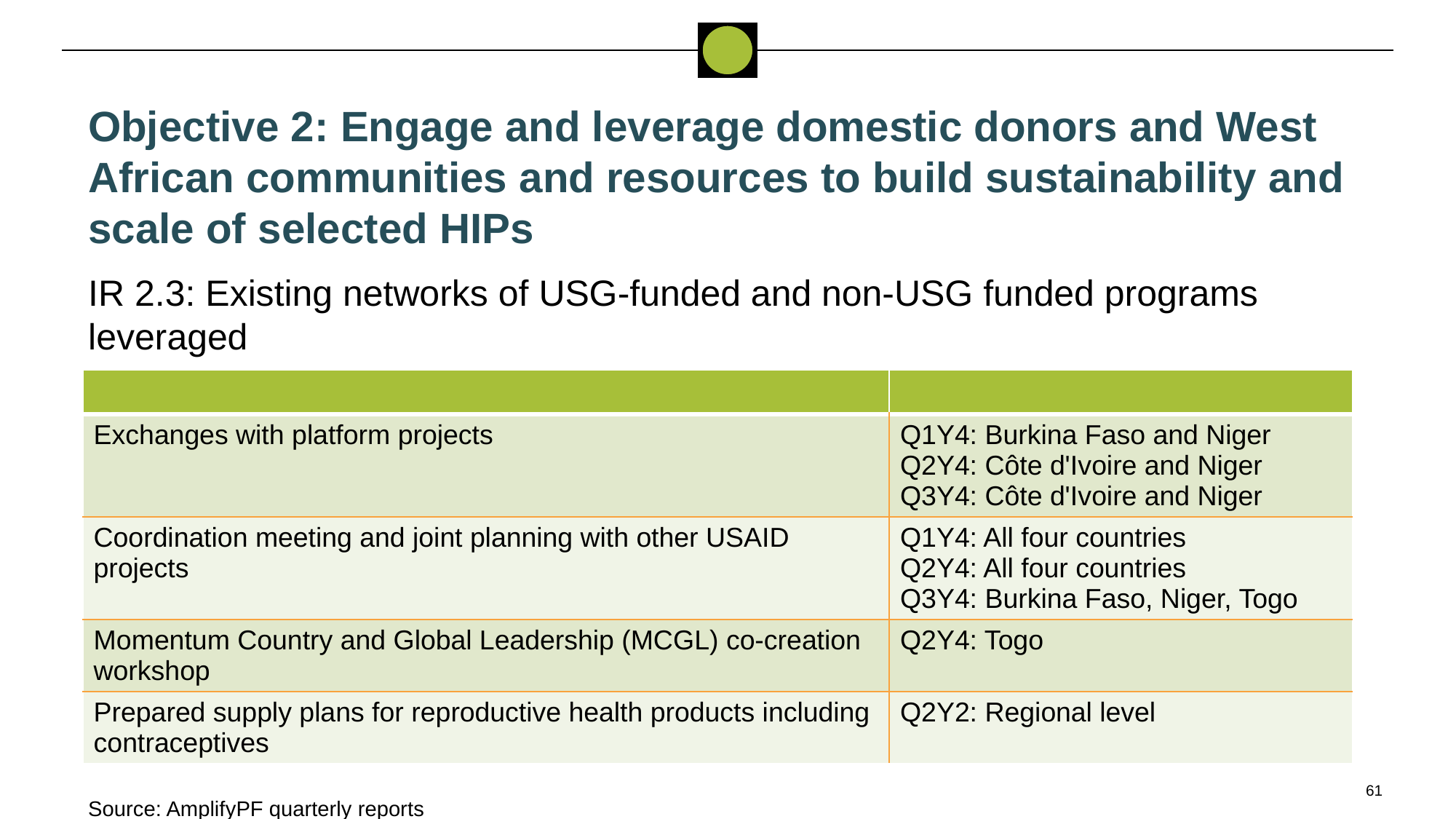

Objective 2: Engage and leverage domestic donors and West African communities and resources to build sustainability and scale of selected HIPs
IR 2.3: Existing networks of USG-funded and non-USG funded programs leveraged
|  |  |
| --- | --- |
| Exchanges with platform projects | Q1Y4: Burkina Faso and Niger Q2Y4: Côte d'Ivoire and Niger Q3Y4: Côte d'Ivoire and Niger |
| Coordination meeting and joint planning with other USAID projects | Q1Y4: All four countries Q2Y4: All four countries Q3Y4: Burkina Faso, Niger, Togo |
| Momentum Country and Global Leadership (MCGL) co-creation workshop | Q2Y4: Togo |
| Prepared supply plans for reproductive health products including contraceptives | Q2Y2: Regional level |
61
Source: AmplifyPF quarterly reports